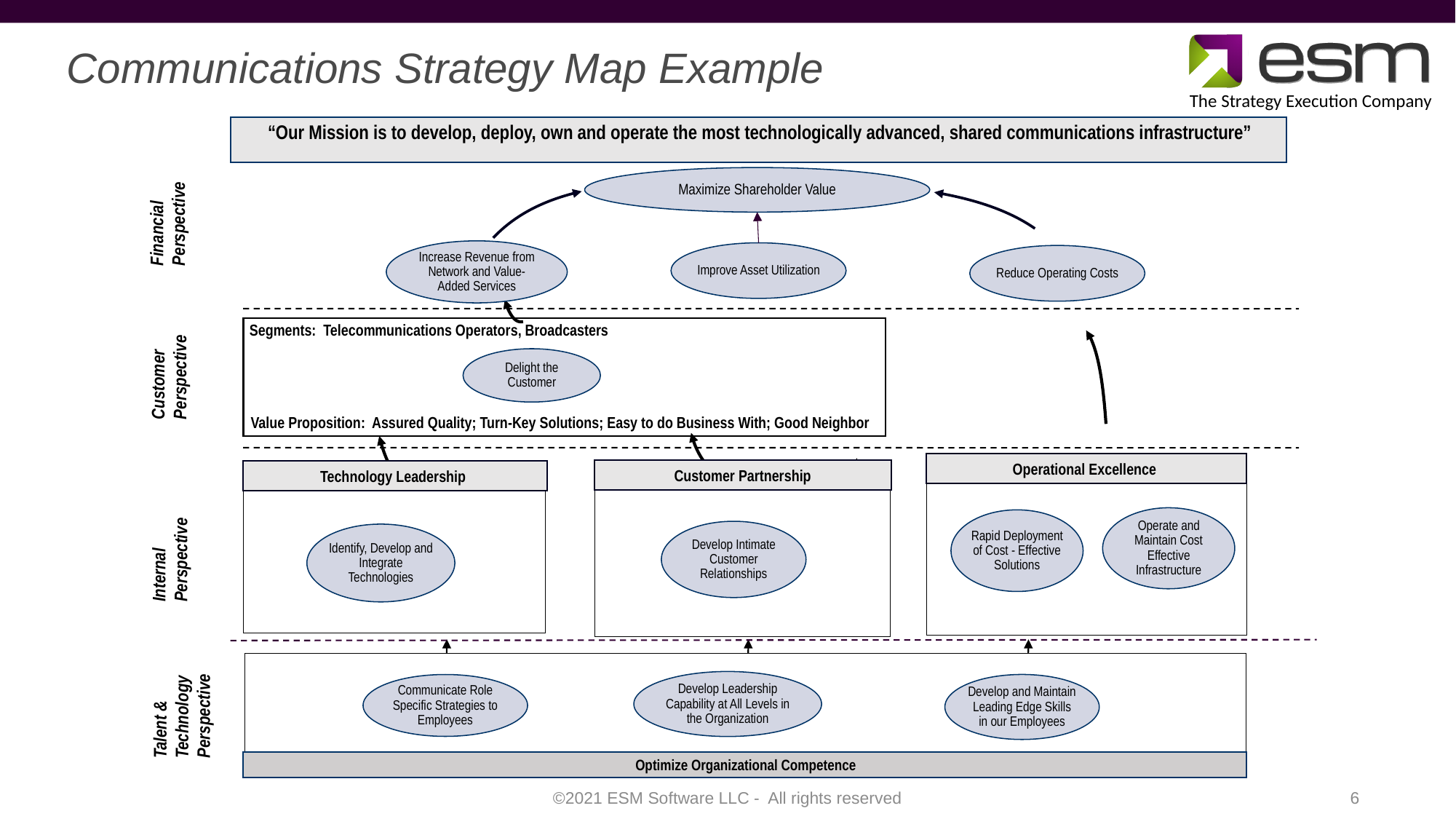

Communications Strategy Map Example
“Our Mission is to develop, deploy, own and operate the most technologically advanced, shared communications infrastructure”
Maximize Shareholder Value
Financial Perspective

Increase Revenue from Network and Value-Added Services
Improve Asset Utilization
Reduce Operating Costs

Segments:  Telecommunications Operators, Broadcasters

Customer Perspective

Delight the Customer
Value Proposition:  Assured Quality; Turn-Key Solutions; Easy to do Business With; Good Neighbor

Operational Excellence

Customer Partnership
Technology Leadership

Operate and Maintain Cost Effective Infrastructure
Rapid Deployment of Cost - Effective Solutions
Develop Intimate Customer Relationships
Identify, Develop and Integrate Technologies
Internal Perspective

Develop Leadership Capability at All Levels in the Organization
Communicate Role Specific Strategies to Employees
Develop and Maintain Leading Edge Skills in our Employees
Optimize Organizational Competence
Talent & Technology Perspective
6
©2021 ESM Software LLC -  All rights reserved